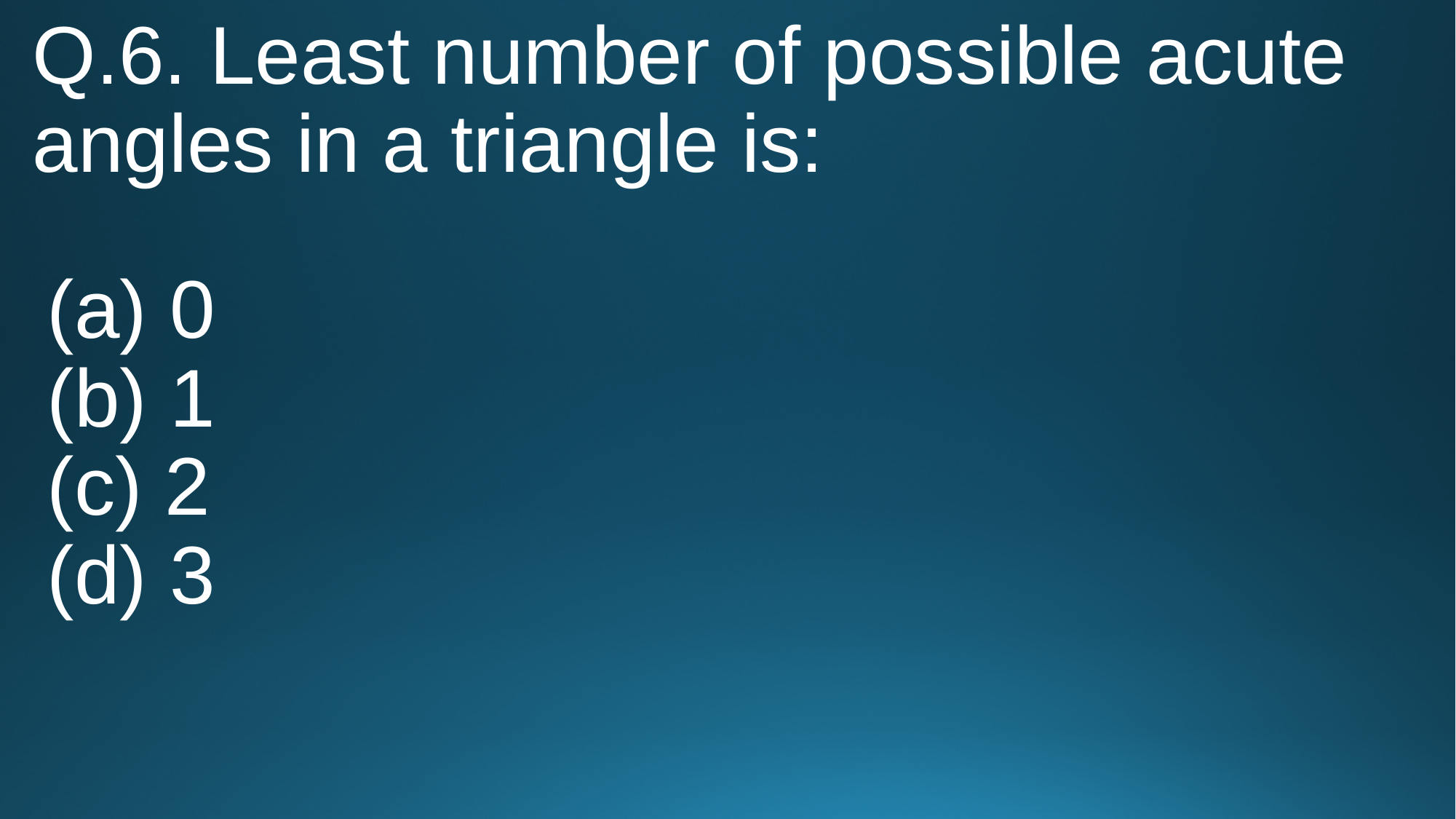

# Q.6. Least number of possible acute angles in a triangle is:
(a) 0
(b) 1
(c) 2
(d) 3